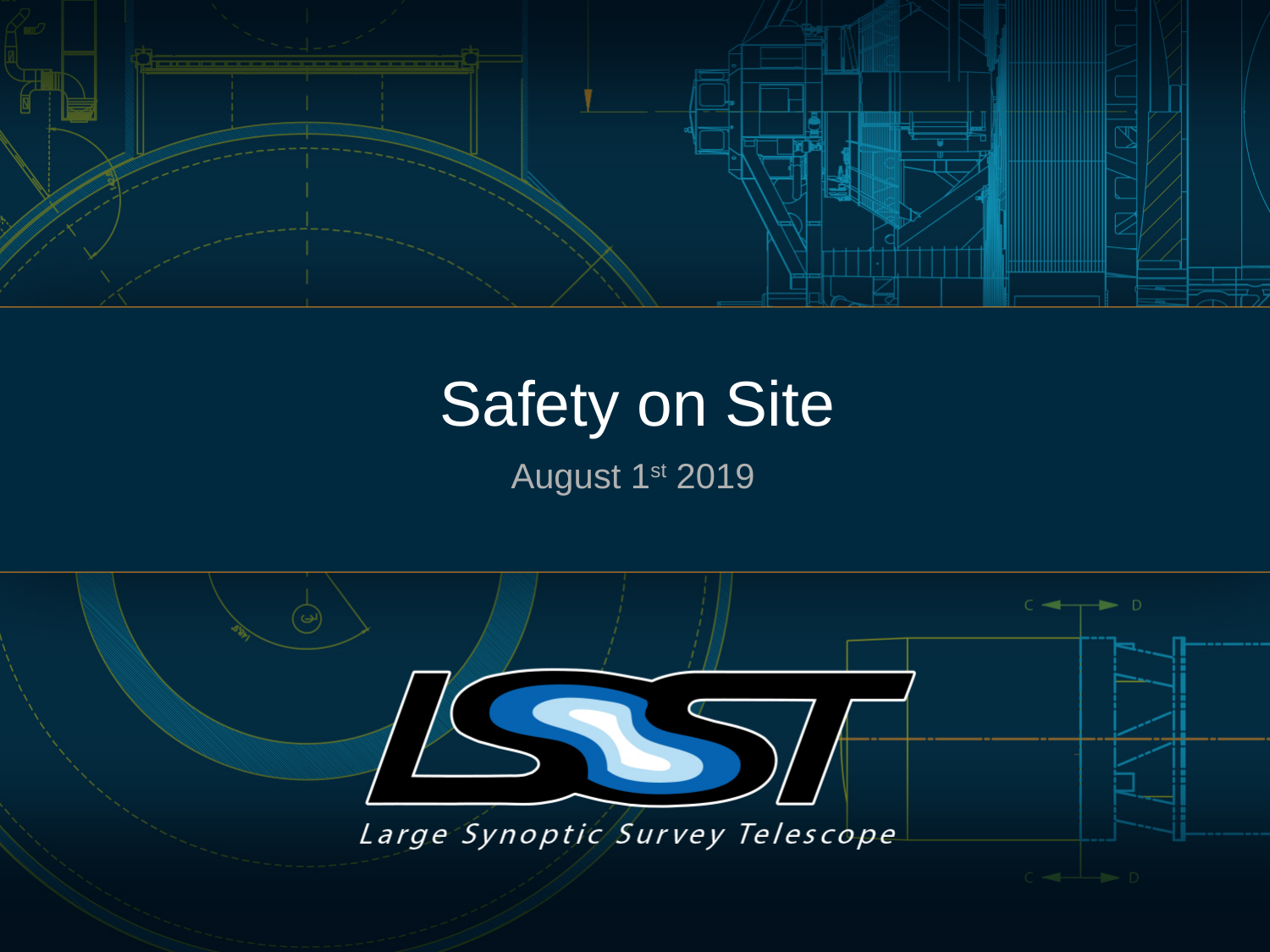

# Safety on Site
August 1st 2019